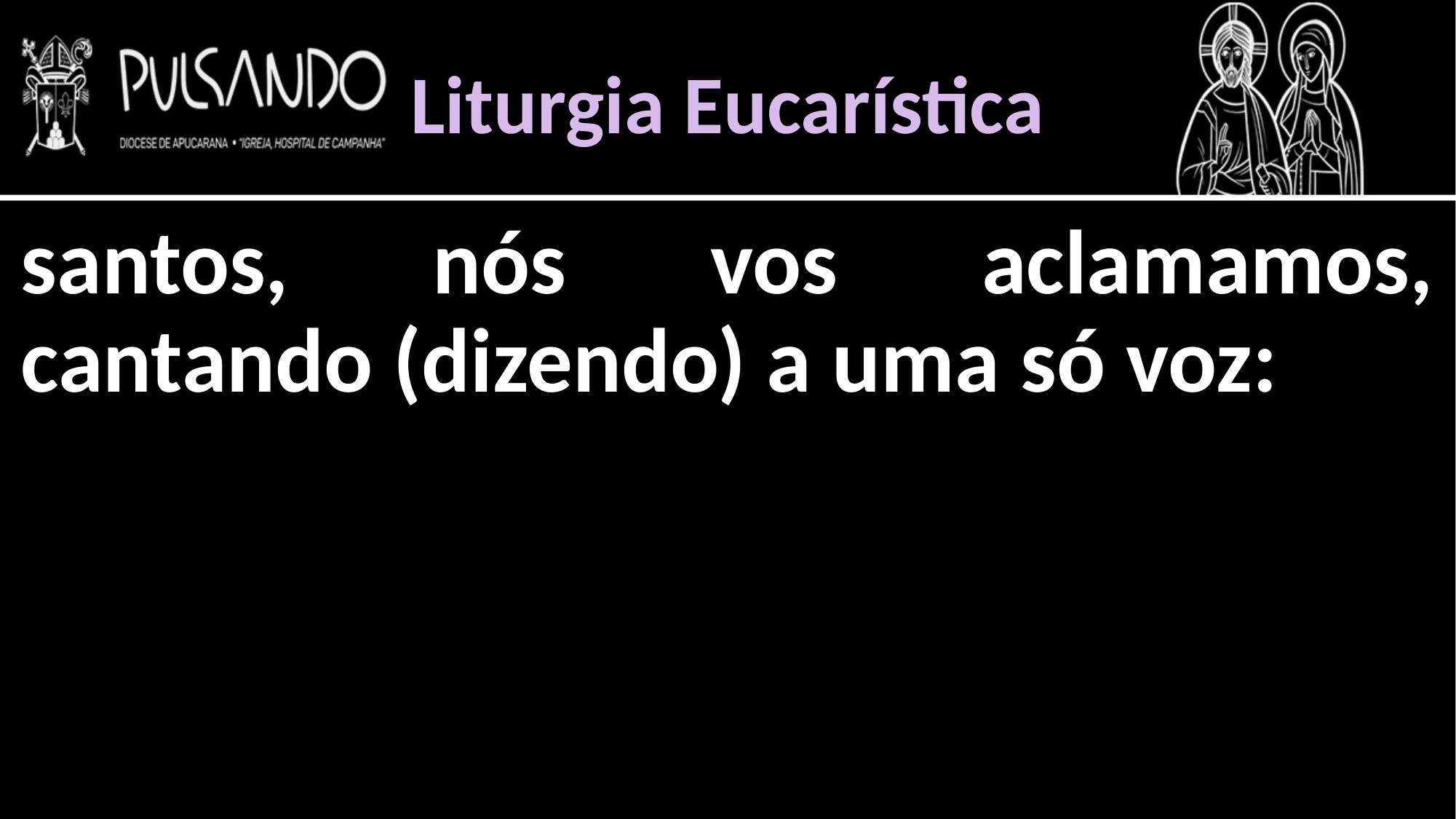

Liturgia Eucarística
santos, nós vos aclamamos, cantando (dizendo) a uma só voz: